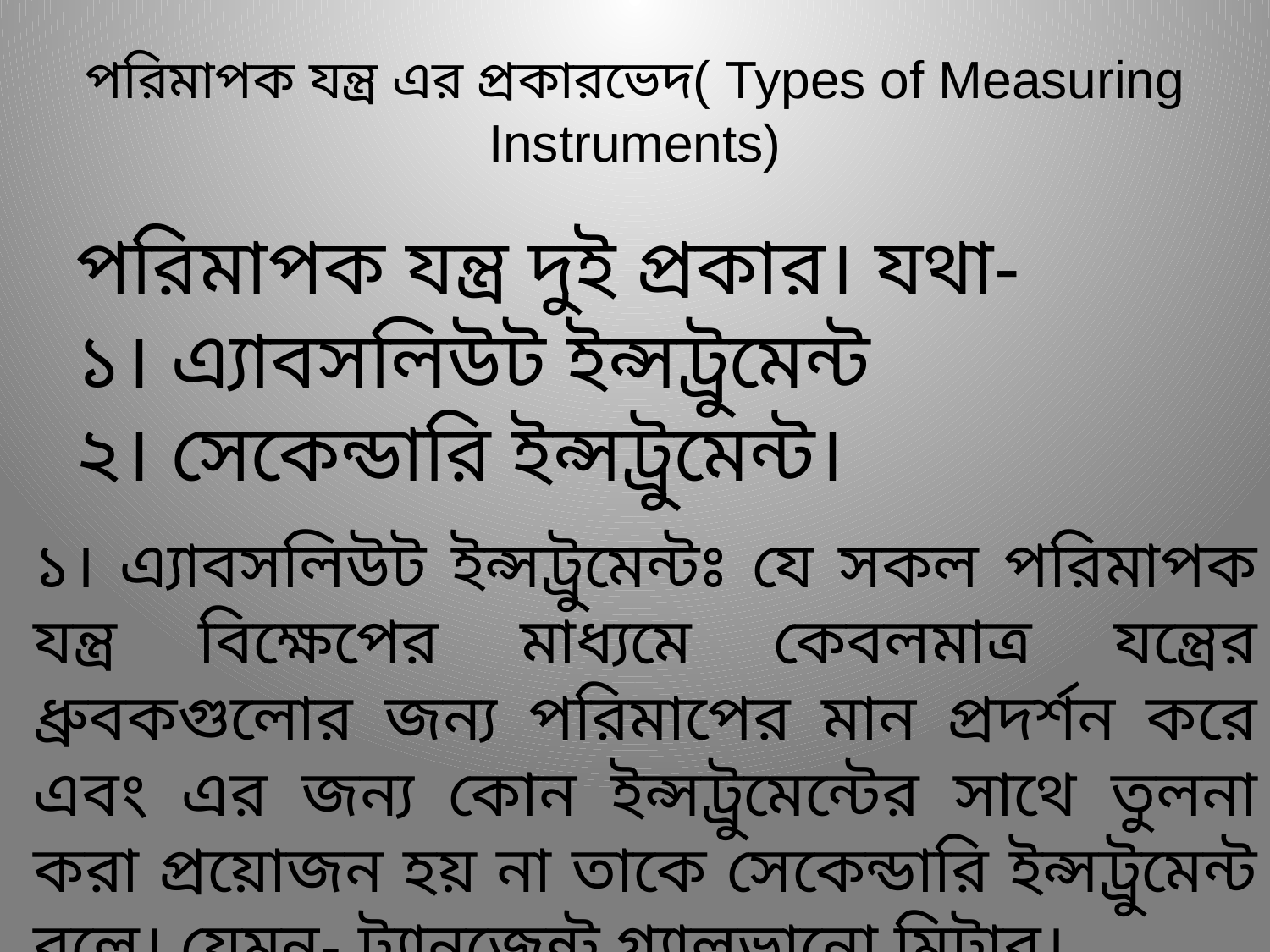

# পরিমাপক যন্ত্র এর প্রকারভেদ( Types of Measuring Instruments)
পরিমাপক যন্ত্র দুই প্রকার। যথা-
১। এ্যাবসলিউট ইন্সট্রুমেন্ট
২। সেকেন্ডারি ইন্সট্রুমেন্ট।
১। এ্যাবসলিউট ইন্সট্রুমেন্টঃ যে সকল পরিমাপক যন্ত্র বিক্ষেপের মাধ্যমে কেবলমাত্র যন্ত্রের ধ্রুবকগুলোর জন্য পরিমাপের মান প্রদর্শন করে এবং এর জন্য কোন ইন্সট্রুমেন্টের সাথে তুলনা করা প্রয়োজন হয় না তাকে সেকেন্ডারি ইন্সট্রুমেন্ট বলে। যেমন- ট্যানজেন্ট গ্যালভানো মিটার।